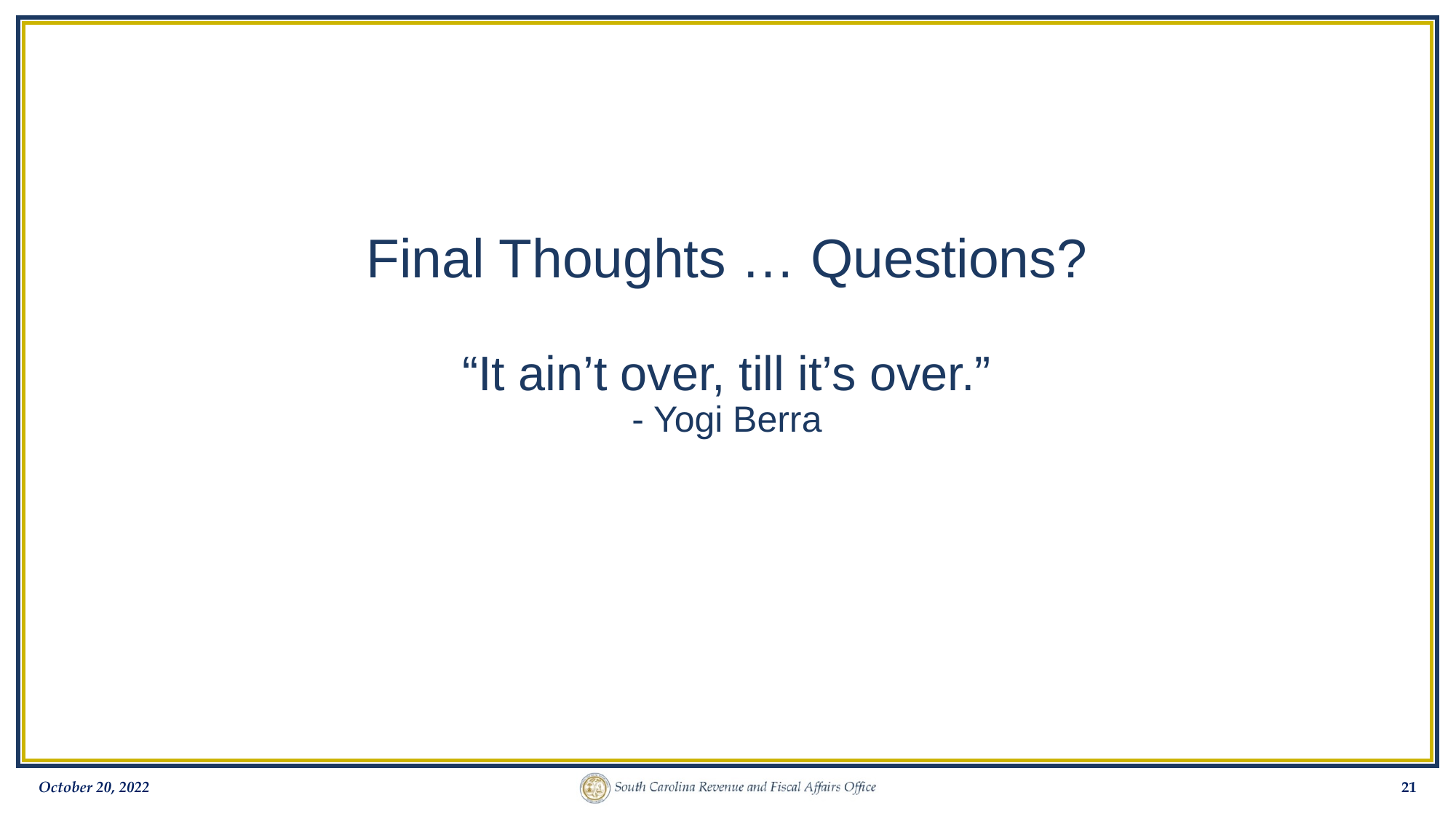

# Final Thoughts … Questions? “It ain’t over, till it’s over.” - Yogi Berra
October 20, 2022
21